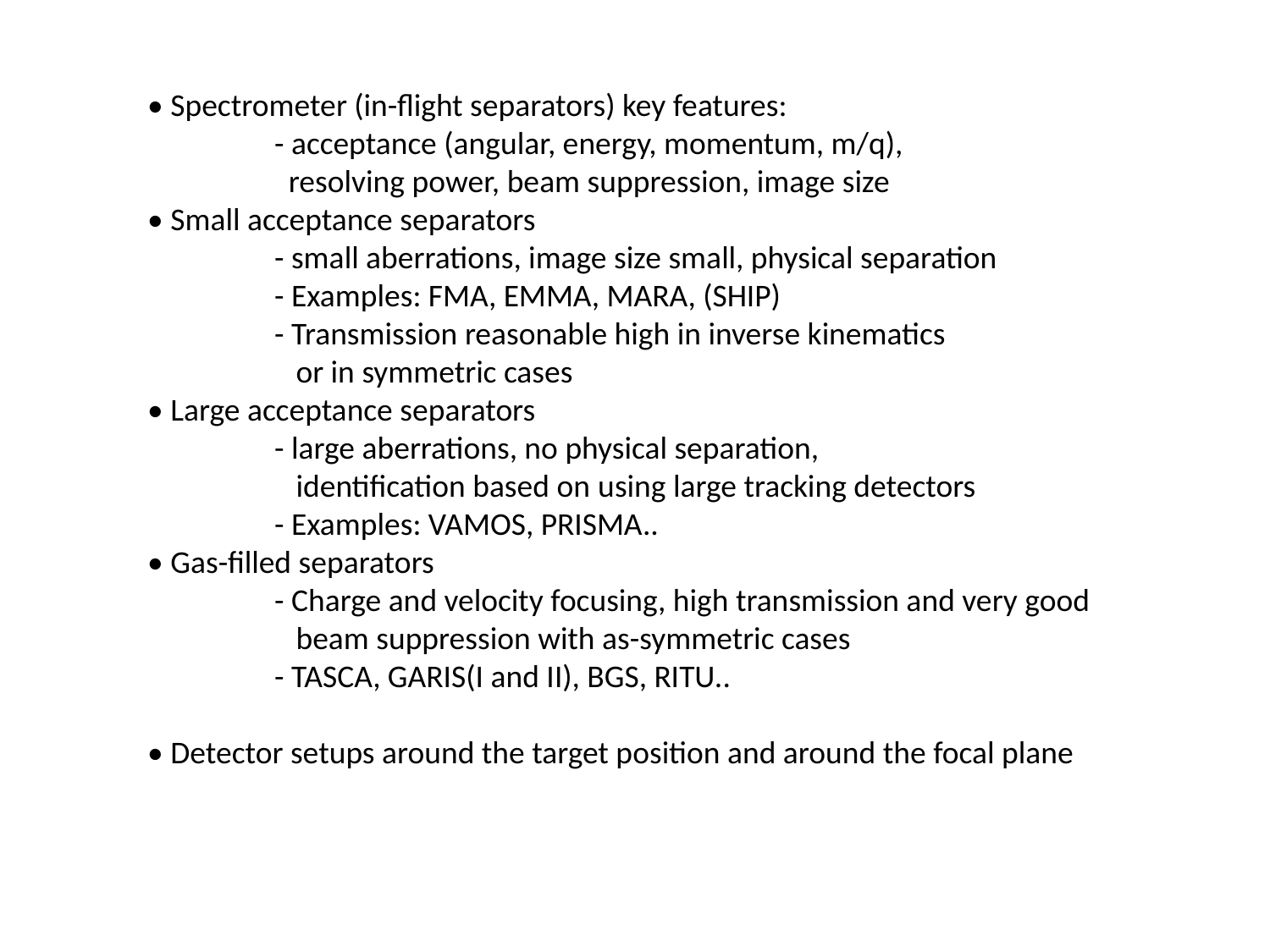

• Spectrometer (in-flight separators) key features:
   	- acceptance (angular, energy, momentum, m/q), 	  	  resolving power, beam suppression, image size
• Small acceptance separators
	- small aberrations, image size small, physical separation
	- Examples: FMA, EMMA, MARA, (SHIP)
	- Transmission reasonable high in inverse kinematics 	   	   or in symmetric cases
• Large acceptance separators
	- large aberrations, no physical separation,  	 	      	   identification based on using large tracking detectors
	- Examples: VAMOS, PRISMA..
• Gas-filled separators
	- Charge and velocity focusing, high transmission and very good  	   beam suppression with as-symmetric cases
	- TASCA, GARIS(I and II), BGS, RITU..

• Detector setups around the target position and around the focal plane